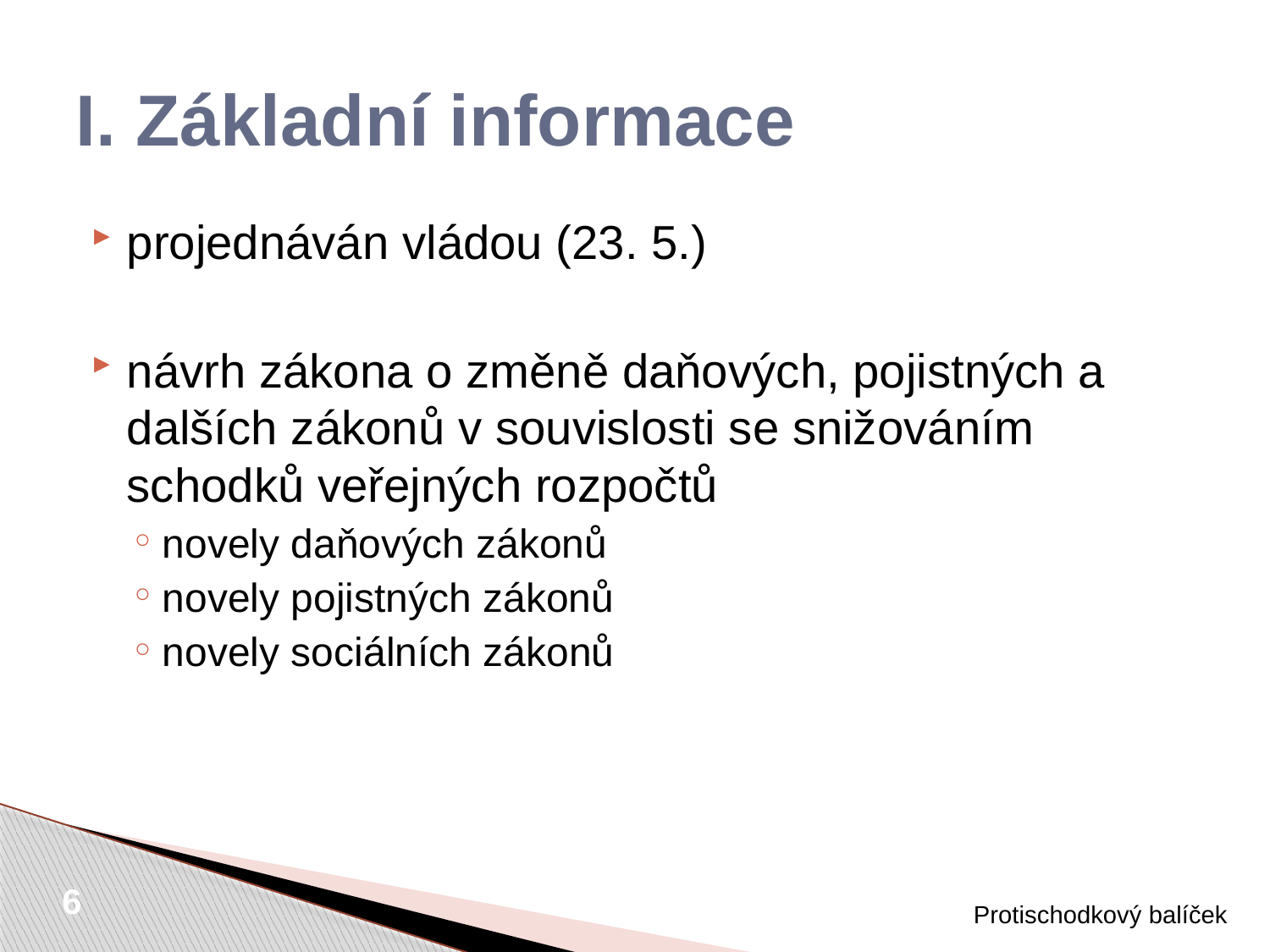

# I. Základní informace
projednáván vládou (23. 5.)

návrh zákona o změně daňových, pojistných a dalších zákonů v souvislosti se snižováním schodků veřejných rozpočtů
novely daňových zákonů
novely pojistných zákonů
novely sociálních zákonů

Protischodkový balíček
6